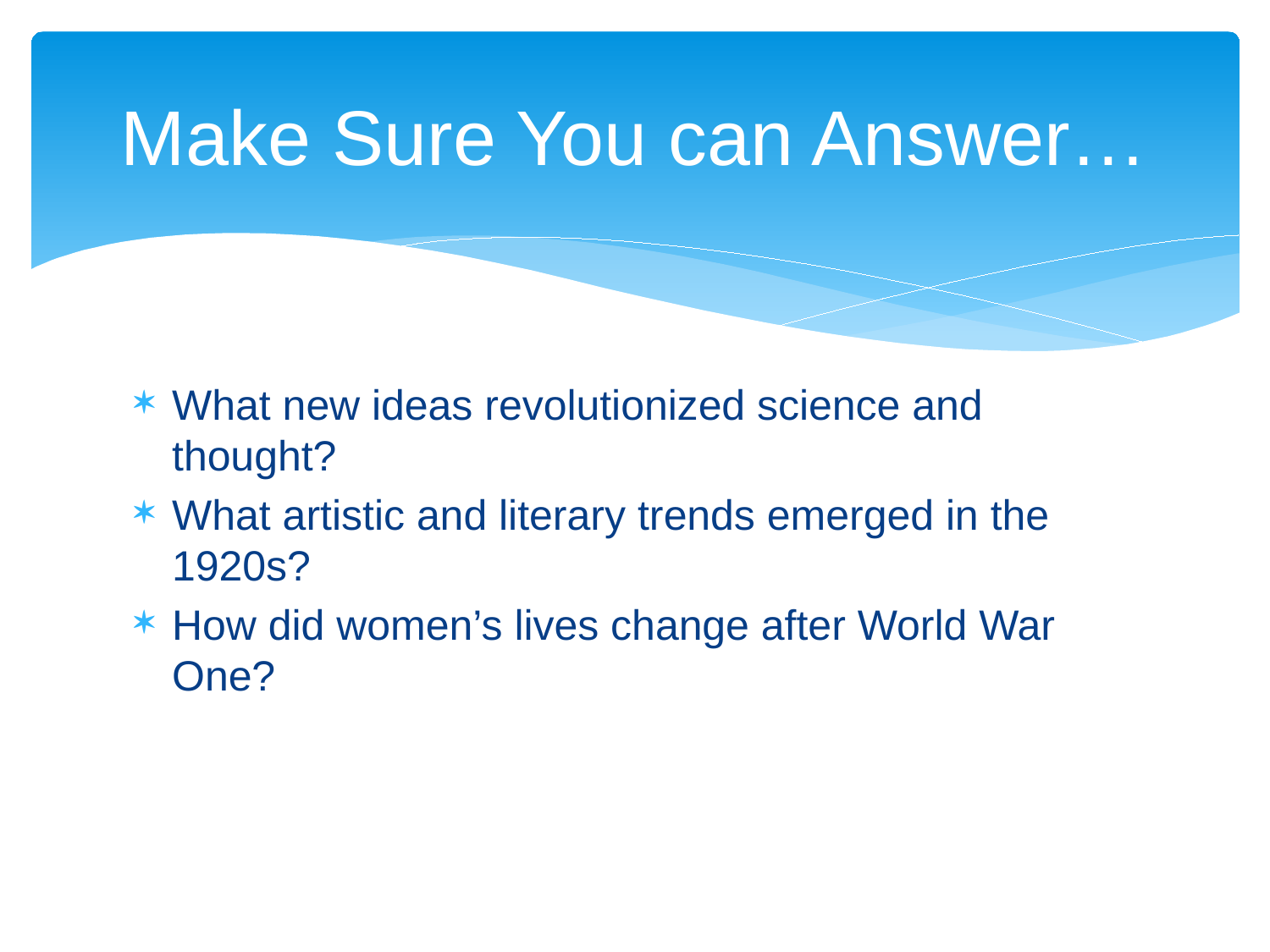

# Make Sure You can Answer…
What new ideas revolutionized science and thought?
What artistic and literary trends emerged in the 1920s?
How did women’s lives change after World War One?